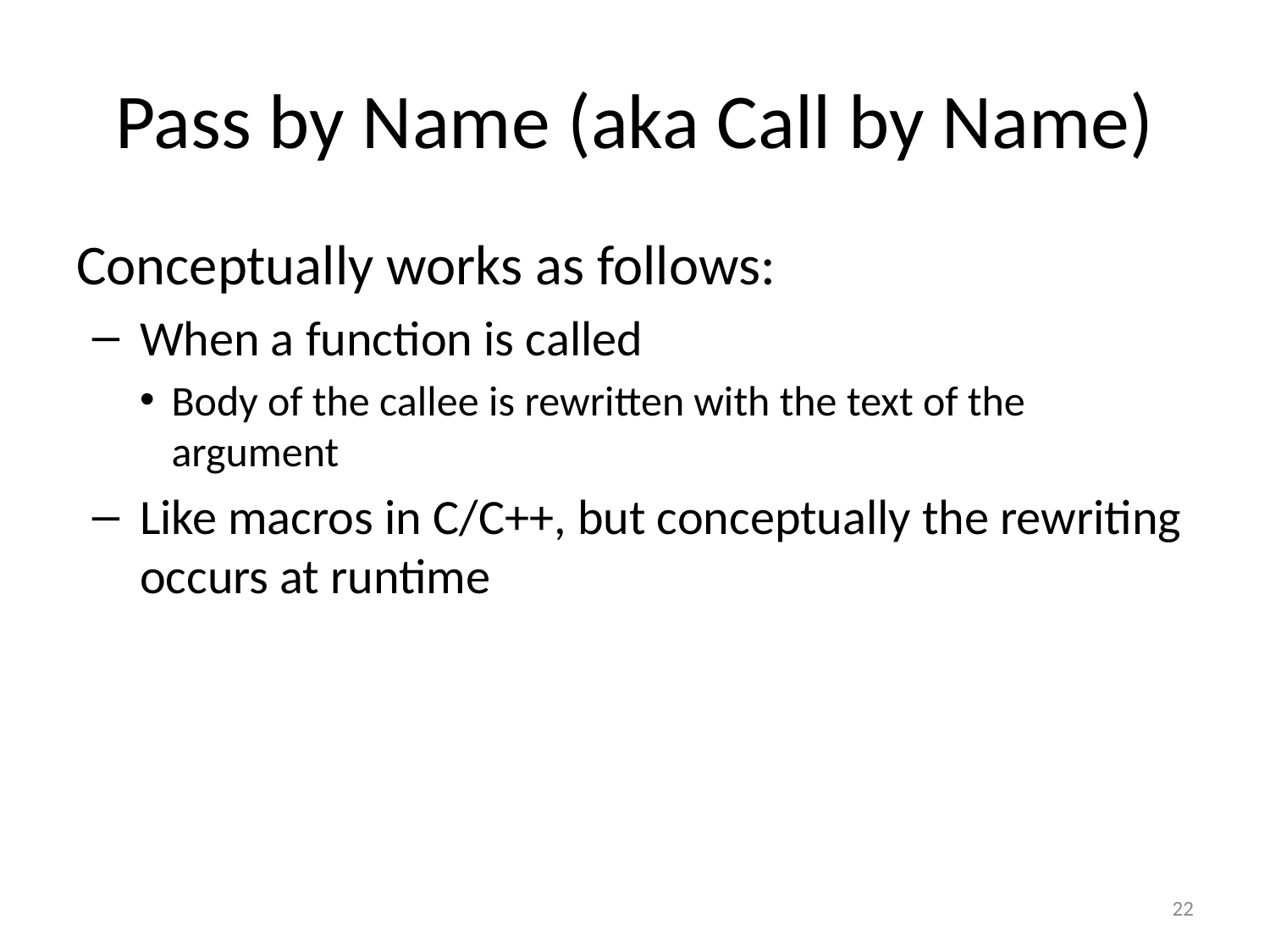

# Pass by Name (aka Call by Name)
Conceptually works as follows:
When a function is called
Body of the callee is rewritten with the text of the argument
Like macros in C/C++, but conceptually the rewriting occurs at runtime
22